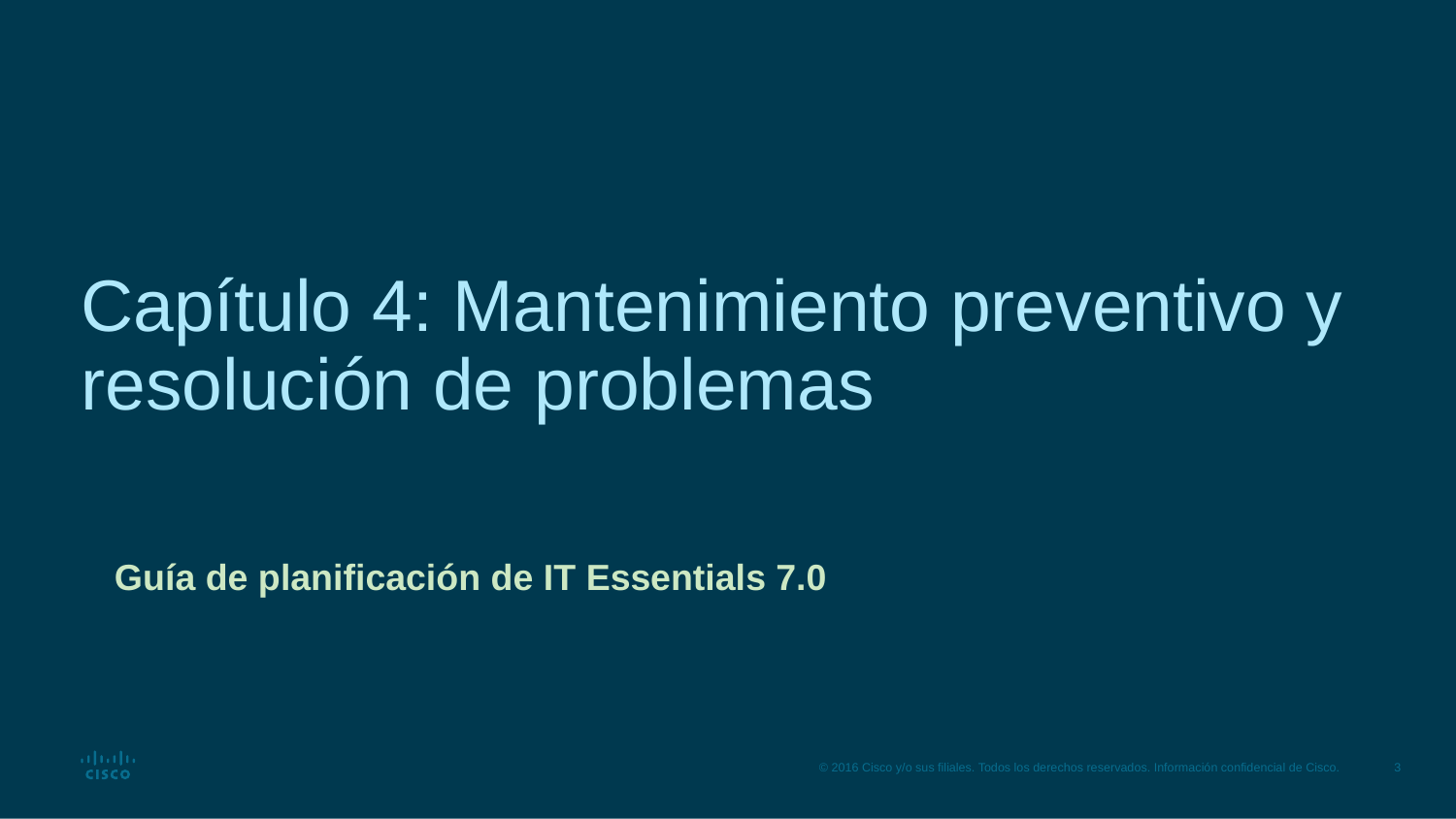

# Capítulo 4: Mantenimiento preventivo y resolución de problemas
Guía de planificación de IT Essentials 7.0